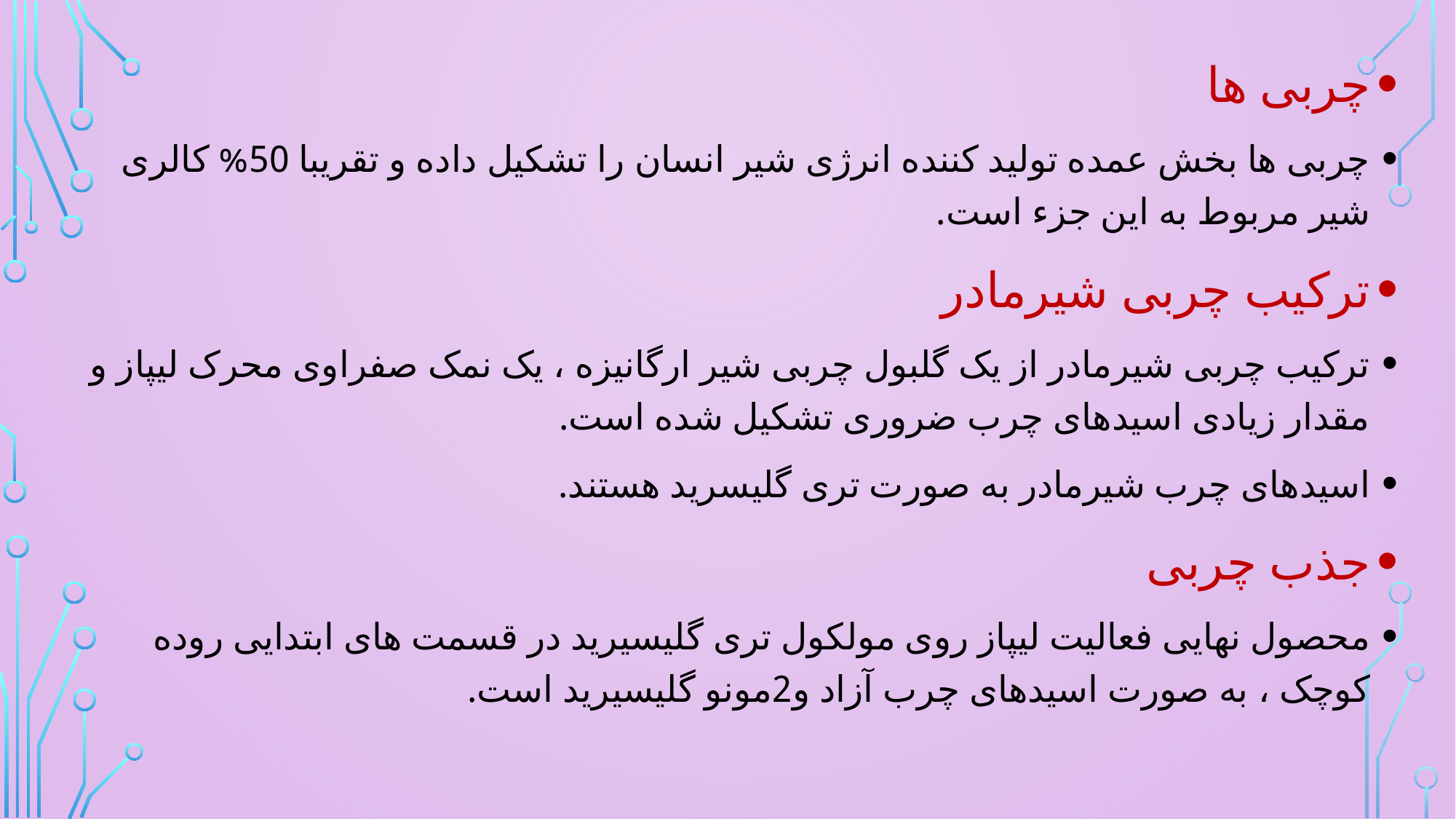

چربی ها
چربی ها بخش عمده تولید کننده انرژی شیر انسان را تشکیل داده و تقریبا 50% کالری شیر مربوط به این جزء است.
ترکیب چربی شیرمادر
ترکیب چربی شیرمادر از یک گلبول چربی شیر ارگانیزه ، یک نمک صفراوی محرک لیپاز و مقدار زیادی اسیدهای چرب ضروری تشکیل شده است.
اسیدهای چرب شیرمادر به صورت تری گلیسرید هستند.
جذب چربی
محصول نهایی فعالیت لیپاز روی مولکول تری گلیسیرید در قسمت های ابتدایی روده کوچک ، به صورت اسیدهای چرب آزاد و2مونو گلیسیرید است.